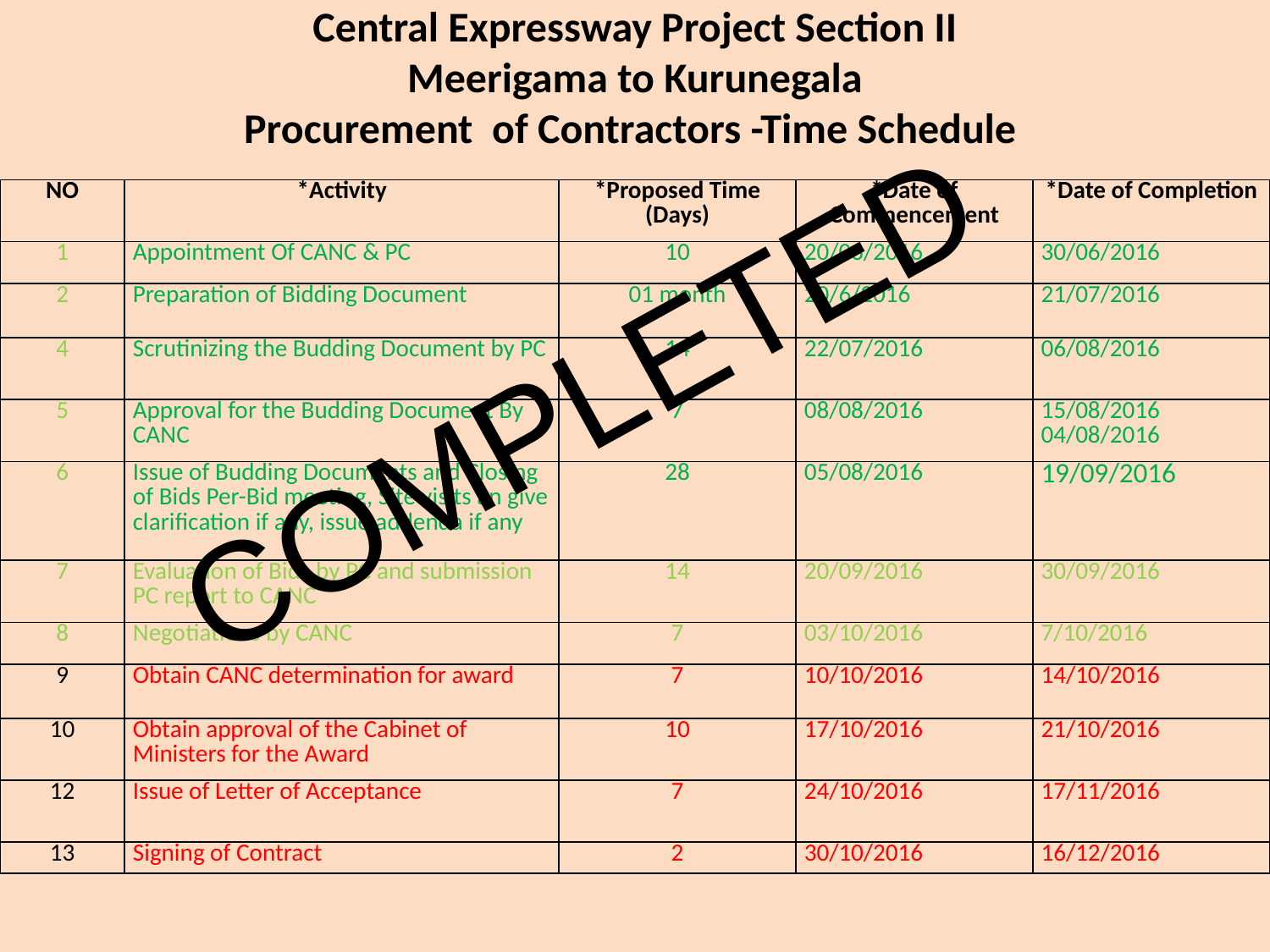

Central Expressway Project Section II
Meerigama to Kurunegala
Procurement  of Contractors -Time Schedule

| NO | \*Activity | \*Proposed Time (Days) | \*Date of Commencement | \*Date of Completion |
| --- | --- | --- | --- | --- |
| 1 | Appointment Of CANC & PC | 10 | 20/06/2016 | 30/06/2016 |
| 2 | Preparation of Bidding Document | 01 month | 20/6/2016 | 21/07/2016 |
| 4 | Scrutinizing the Budding Document by PC | 14 | 22/07/2016 | 06/08/2016 |
| 5 | Approval for the Budding Document By CANC | 7 | 08/08/2016 | 15/08/2016 04/08/2016 |
| 6 | Issue of Budding Documents and Closing of Bids Per-Bid meeting, Site visits an give clarification if any, issue addenda if any | 28 | 05/08/2016 | 19/09/2016 |
| 7 | Evaluation of Bids by PC and submission PC report to CANC | 14 | 20/09/2016 | 30/09/2016 |
| 8 | Negotiations by CANC | 7 | 03/10/2016 | 7/10/2016 |
| 9 | Obtain CANC determination for award | 7 | 10/10/2016 | 14/10/2016 |
| 10 | Obtain approval of the Cabinet of Ministers for the Award | 10 | 17/10/2016 | 21/10/2016 |
| 12 | Issue of Letter of Acceptance | 7 | 24/10/2016 | 17/11/2016 |
| 13 | Signing of Contract | 2 | 30/10/2016 | 16/12/2016 |
COMPLETED